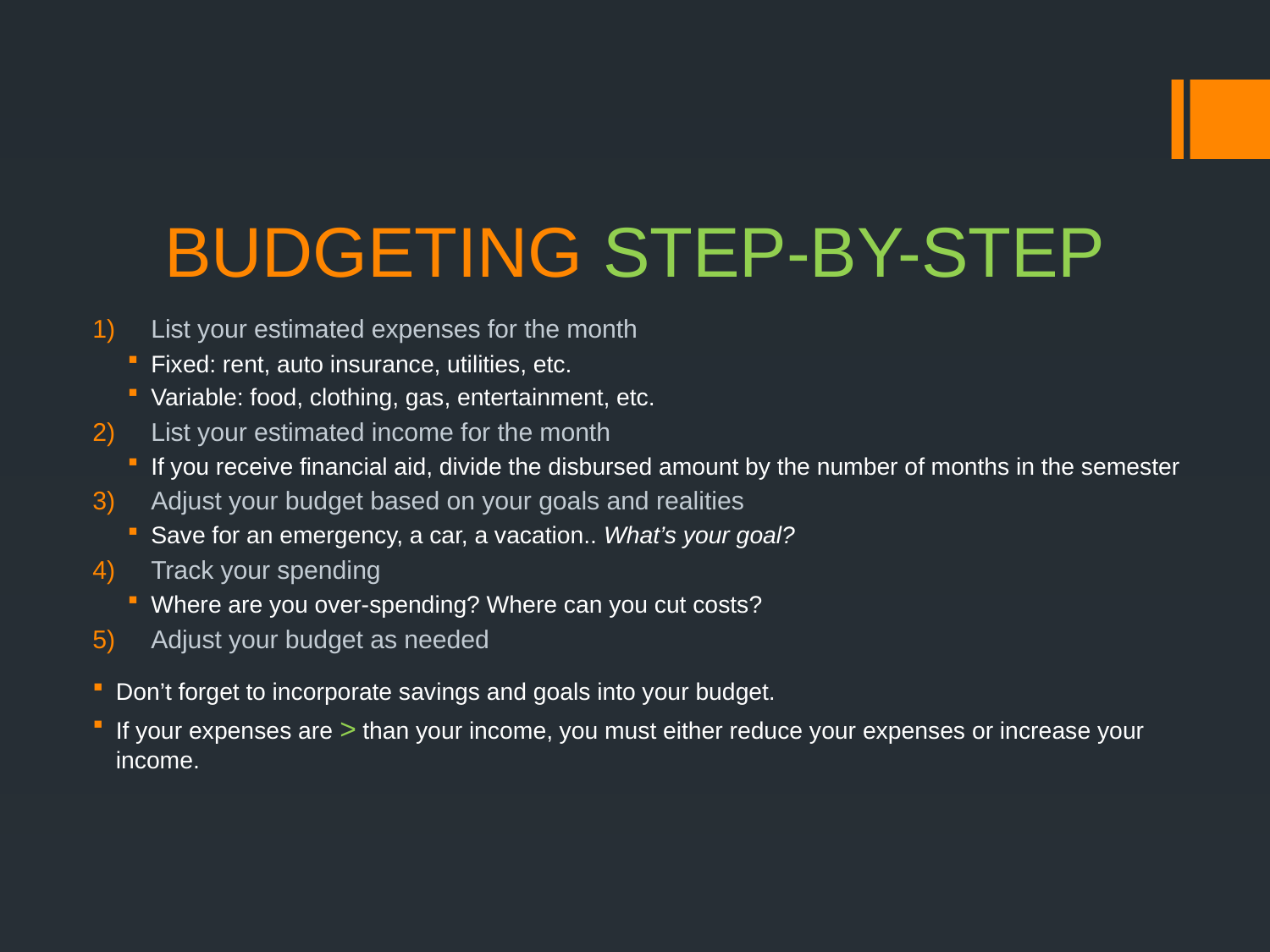

# BUDGETING STEP-BY-STEP
List your estimated expenses for the month
Fixed: rent, auto insurance, utilities, etc.
Variable: food, clothing, gas, entertainment, etc.
List your estimated income for the month
If you receive financial aid, divide the disbursed amount by the number of months in the semester
Adjust your budget based on your goals and realities
Save for an emergency, a car, a vacation.. What’s your goal?
Track your spending
Where are you over-spending? Where can you cut costs?
Adjust your budget as needed
Don’t forget to incorporate savings and goals into your budget.
If your expenses are > than your income, you must either reduce your expenses or increase your income.